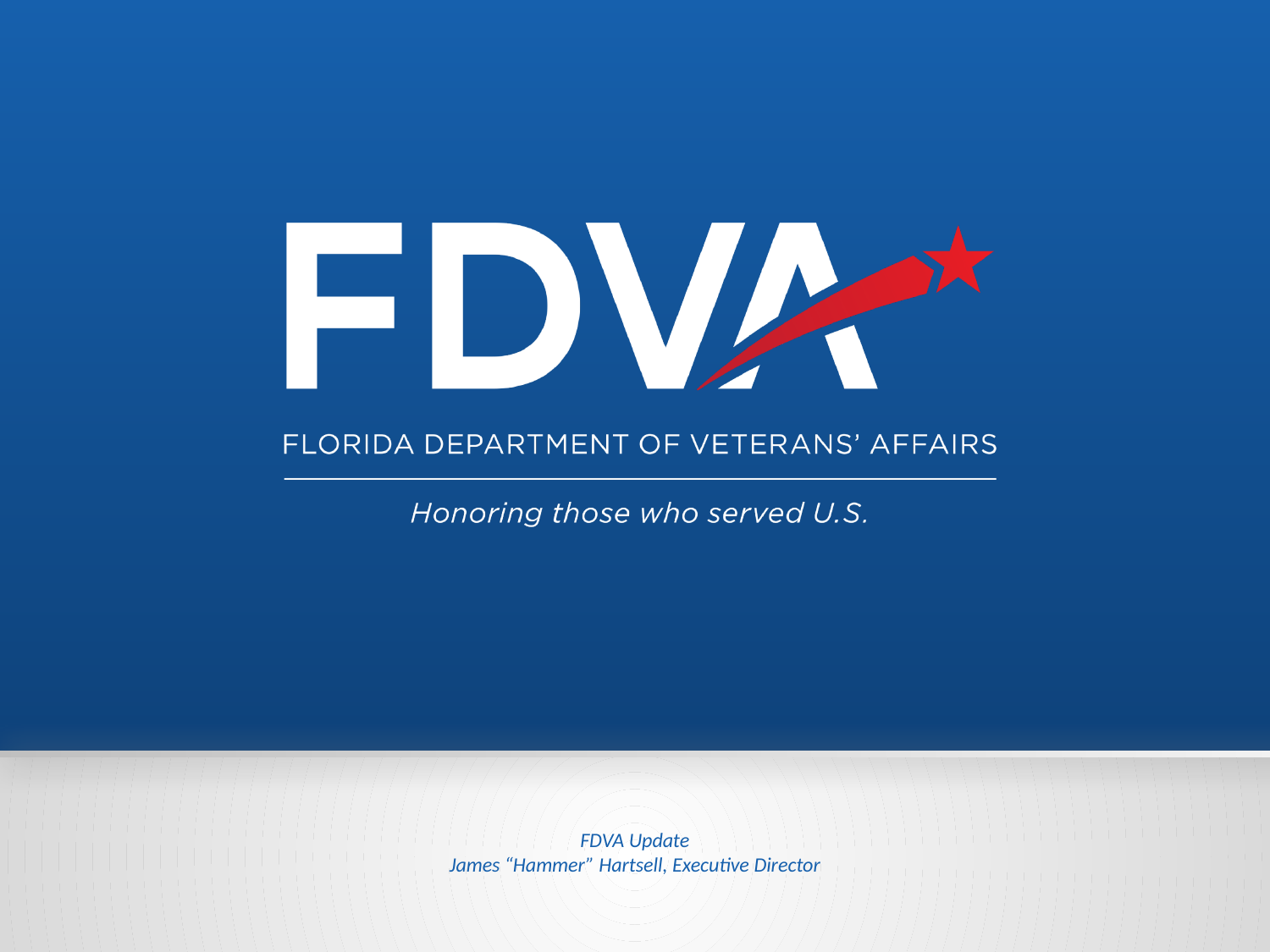

# FDVA Update James “Hammer” Hartsell, Executive Director